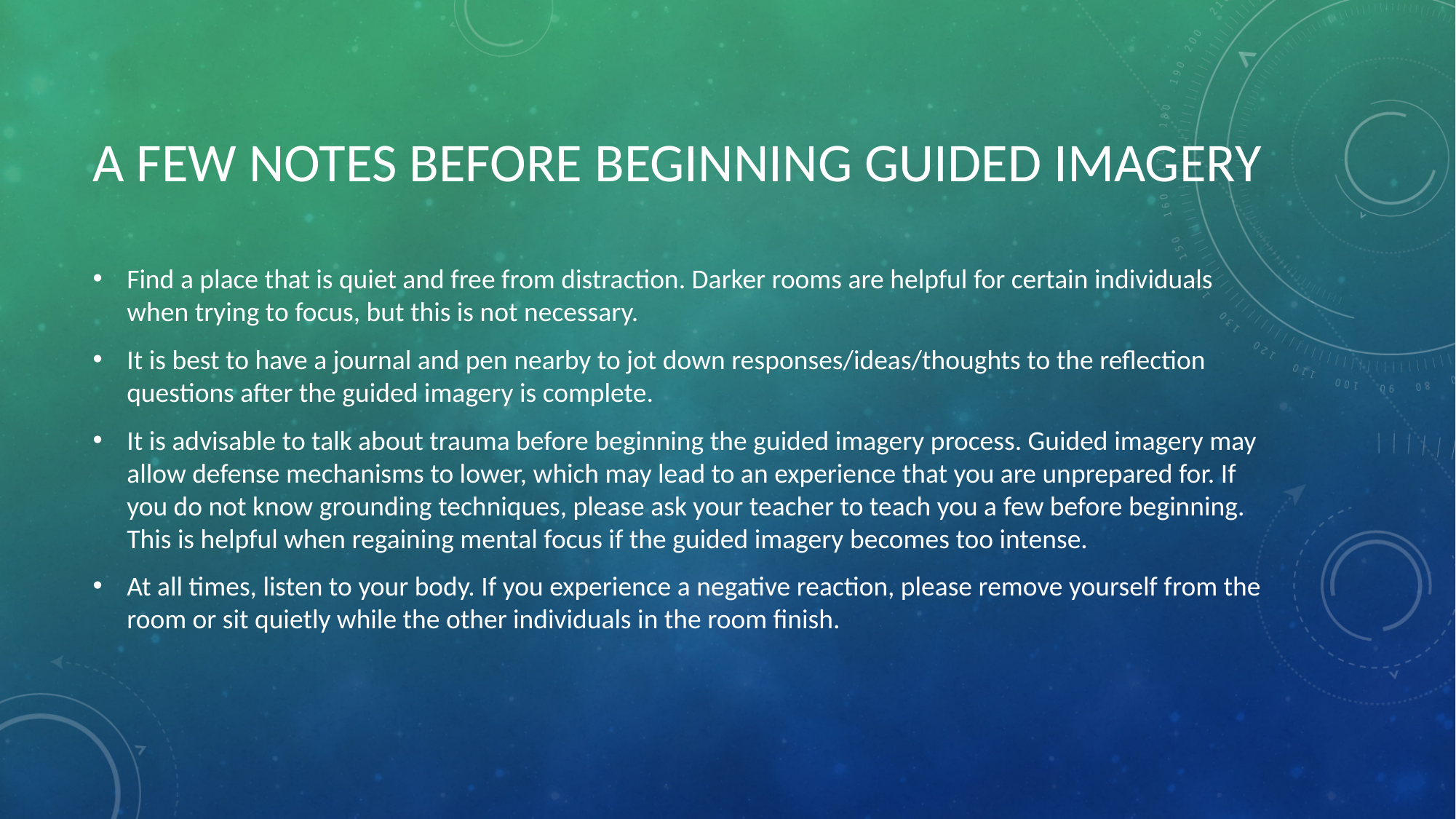

# A few notes before beginning guided imagery
Find a place that is quiet and free from distraction. Darker rooms are helpful for certain individuals when trying to focus, but this is not necessary.
It is best to have a journal and pen nearby to jot down responses/ideas/thoughts to the reflection questions after the guided imagery is complete.
It is advisable to talk about trauma before beginning the guided imagery process. Guided imagery may allow defense mechanisms to lower, which may lead to an experience that you are unprepared for. If you do not know grounding techniques, please ask your teacher to teach you a few before beginning. This is helpful when regaining mental focus if the guided imagery becomes too intense.
At all times, listen to your body. If you experience a negative reaction, please remove yourself from the room or sit quietly while the other individuals in the room finish.